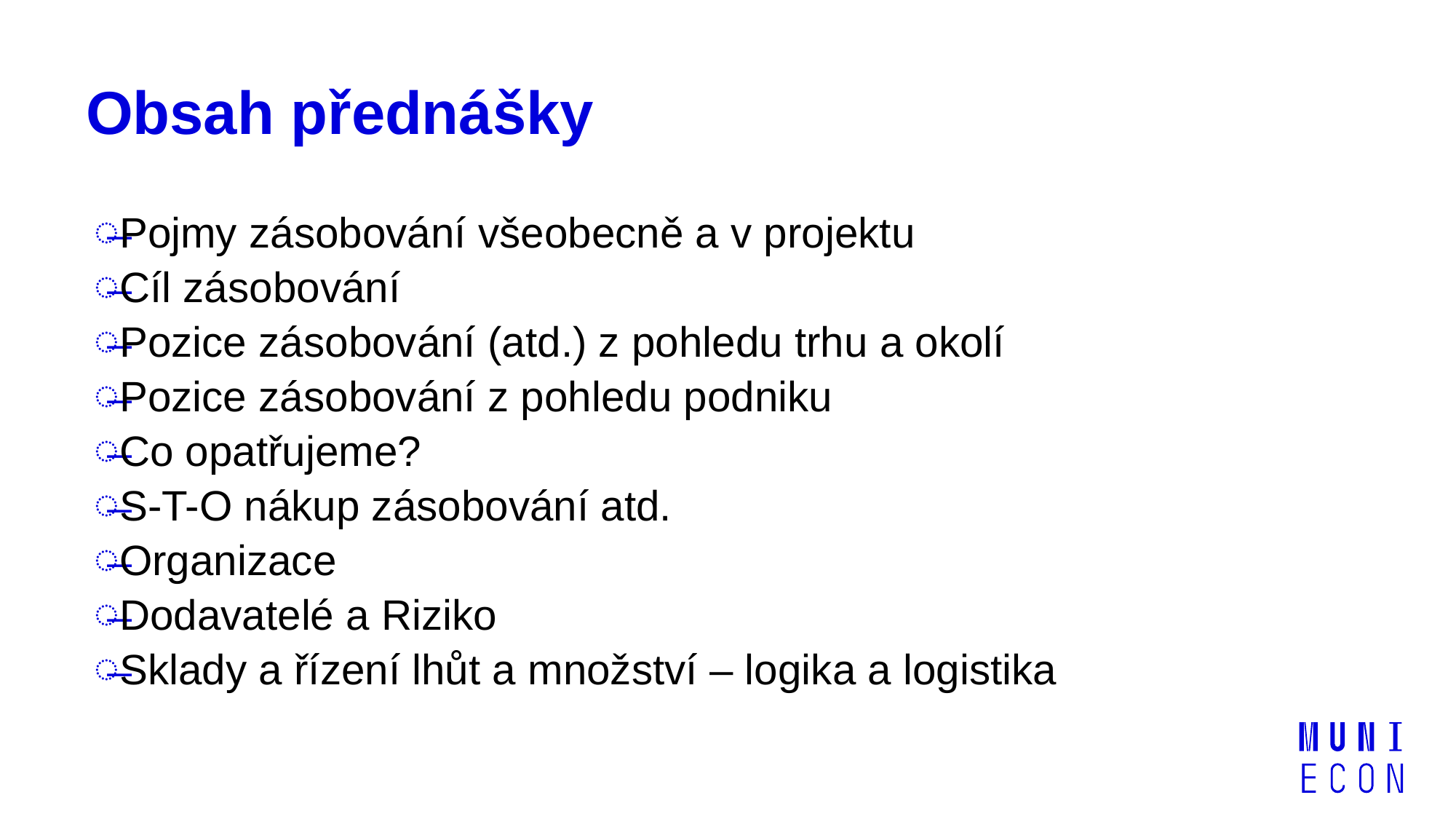

# Obsah přednášky
Pojmy zásobování všeobecně a v projektu
Cíl zásobování
Pozice zásobování (atd.) z pohledu trhu a okolí
Pozice zásobování z pohledu podniku
Co opatřujeme?
S-T-O nákup zásobování atd.
Organizace
Dodavatelé a Riziko
Sklady a řízení lhůt a množství – logika a logistika